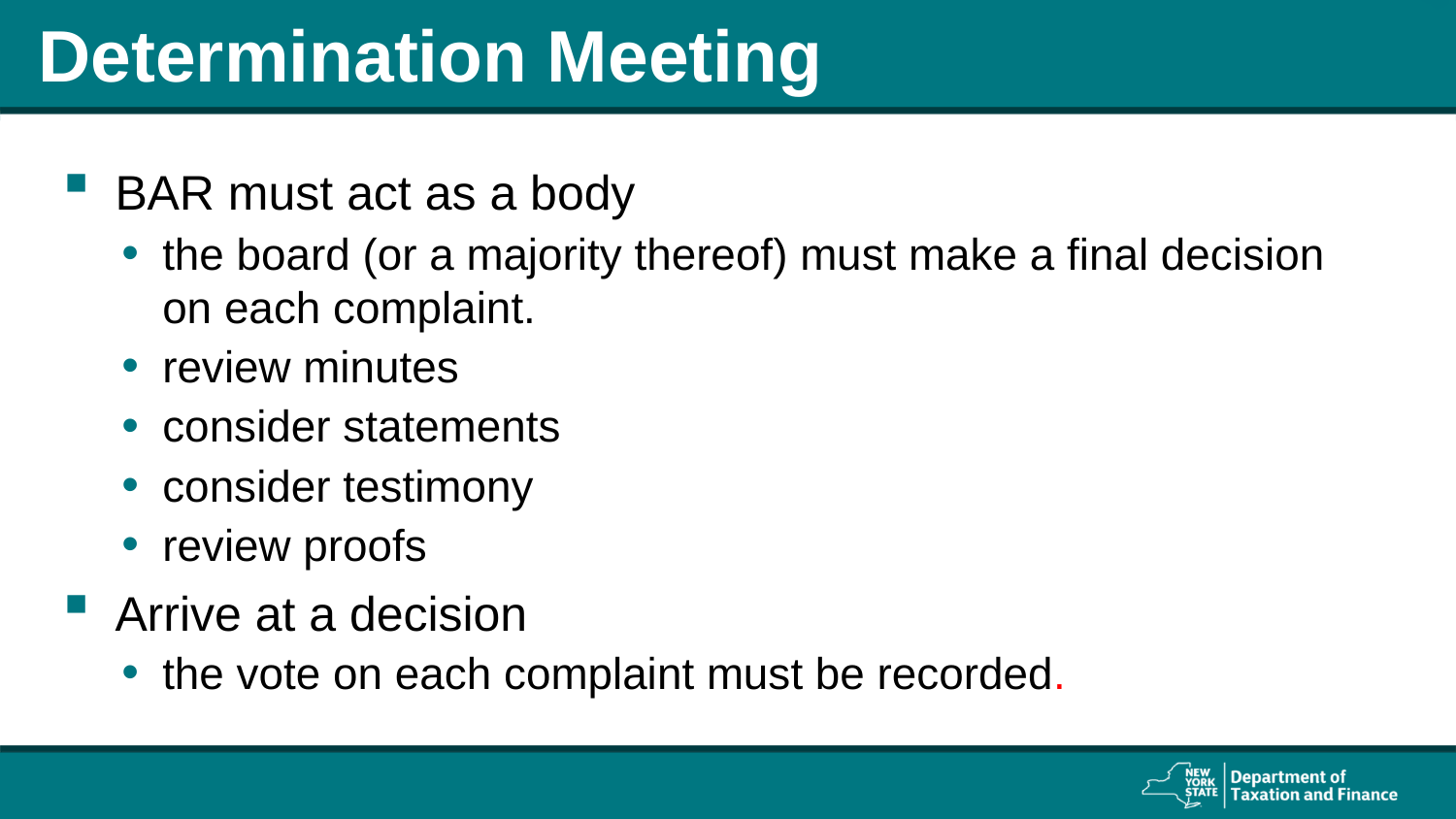

# Determination Meeting
BAR must act as a body
the board (or a majority thereof) must make a final decision on each complaint.
review minutes
consider statements
consider testimony
review proofs
Arrive at a decision
the vote on each complaint must be recorded.